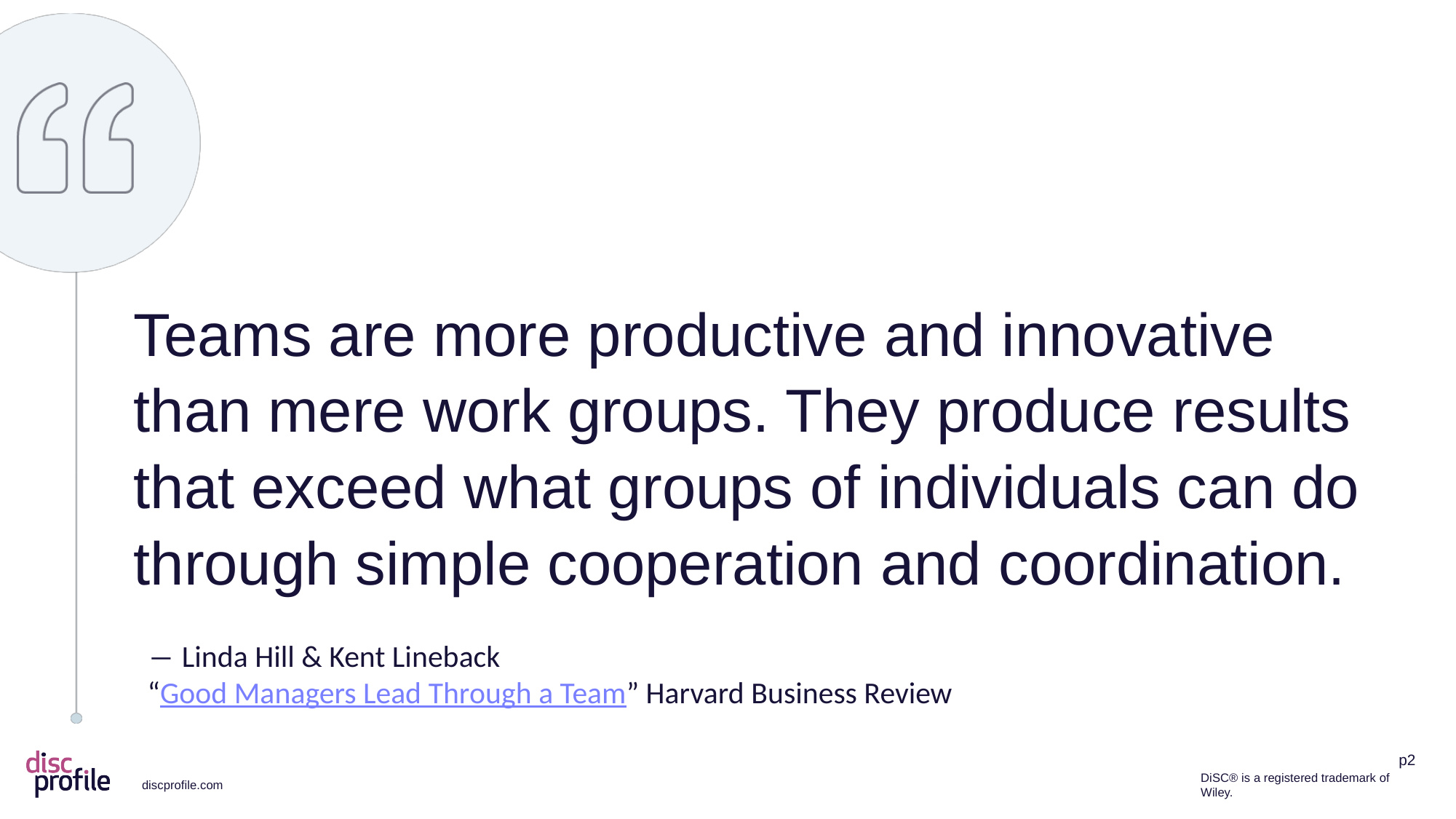

Teams are more productive and innovative than mere work groups. They produce results that exceed what groups of individuals can do through simple cooperation and coordination.
― Linda Hill & Kent Lineback
“Good Managers Lead Through a Team” Harvard Business Review